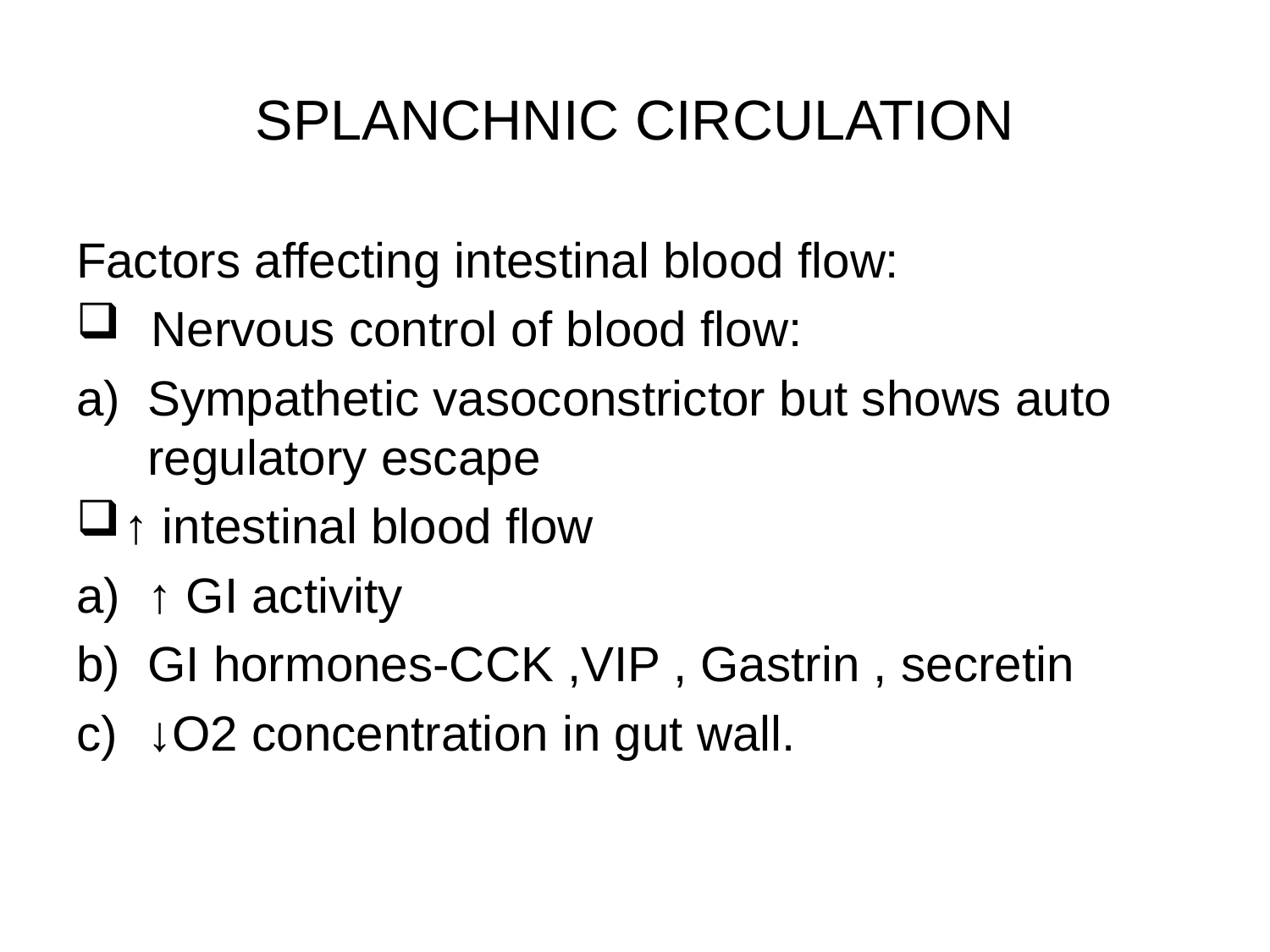

# SPLANCHNIC CIRCULATION
Factors affecting intestinal blood flow:
  Nervous control of blood flow:
Sympathetic vasoconstrictor but shows auto regulatory escape
↑ intestinal blood flow
↑ GI activity
GI hormones-CCK ,VIP , Gastrin , secretin
↓O2 concentration in gut wall.